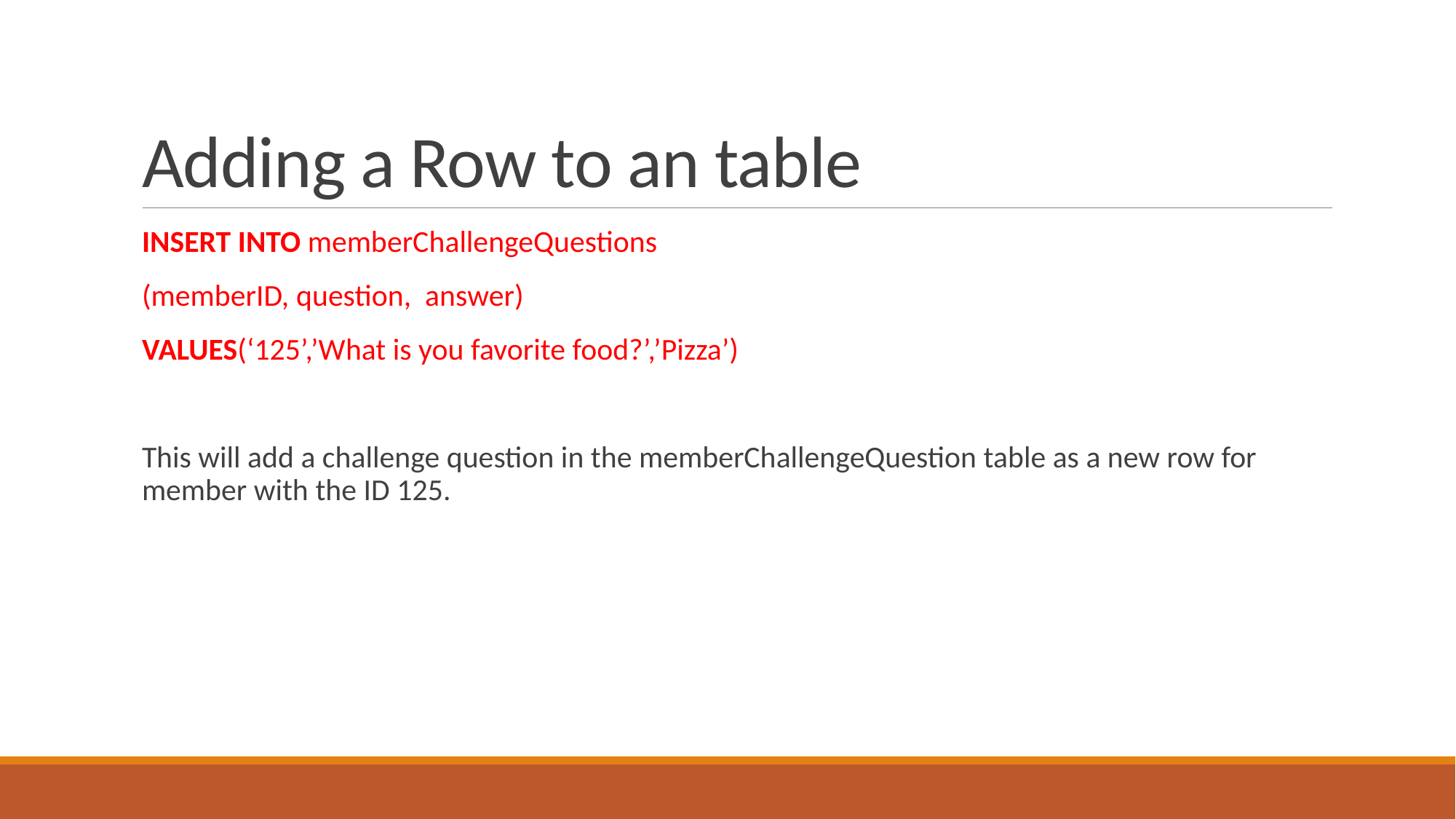

# Adding a Row to an table
INSERT INTO memberChallengeQuestions
(memberID, question,  answer)
VALUES(‘125’,’What is you favorite food?’,’Pizza’)

This will add a challenge question in the memberChallengeQuestion table as a new row for member with the ID 125.